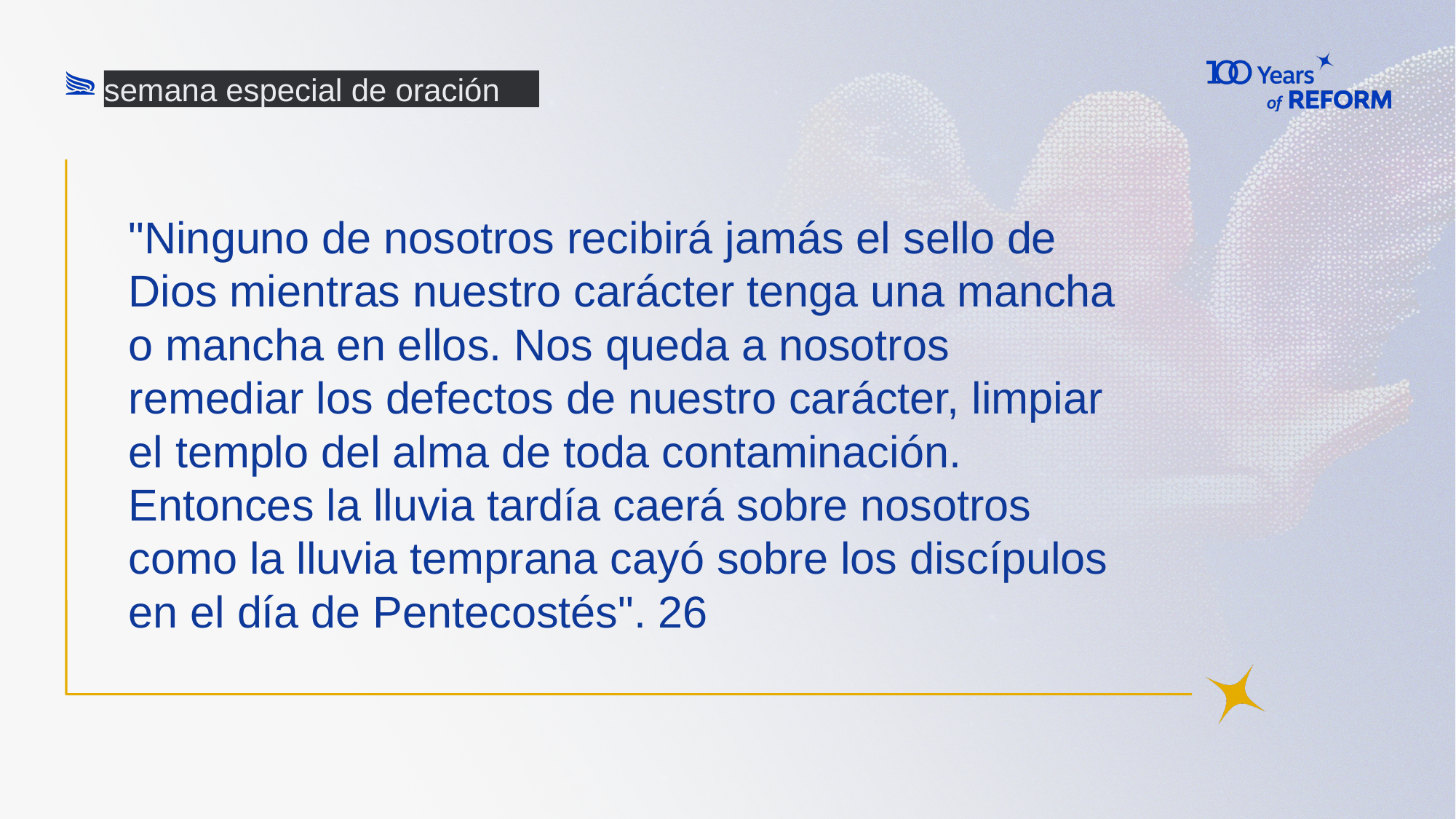

semana especial de oración
# "Ninguno de nosotros recibirá jamás el sello de Dios mientras nuestro carácter tenga una mancha o mancha en ellos. Nos queda a nosotros remediar los defectos de nuestro carácter, limpiar el templo del alma de toda contaminación. Entonces la lluvia tardía caerá sobre nosotros como la lluvia temprana cayó sobre los discípulos en el día de Pentecostés". 26